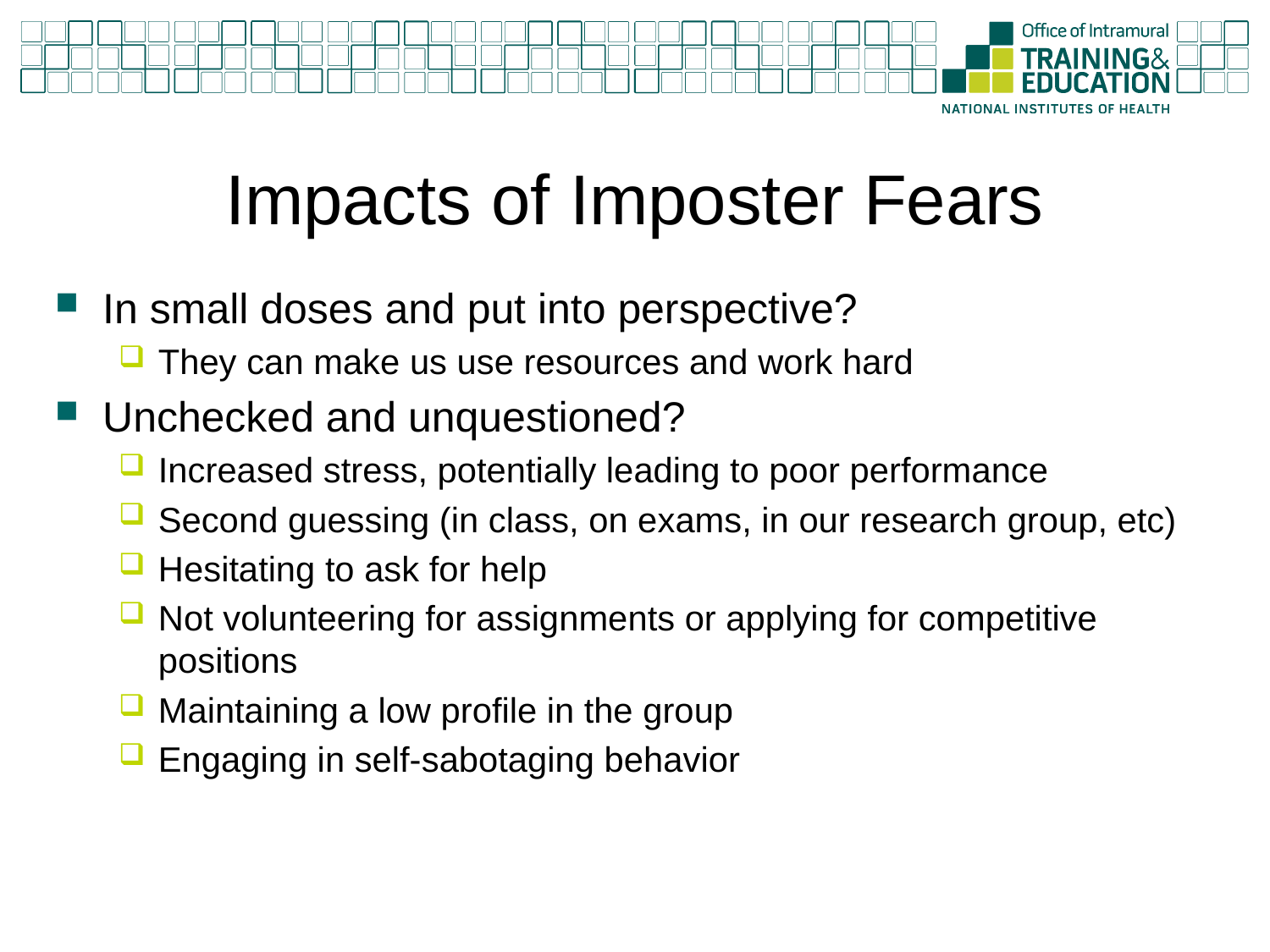

# Impacts of Imposter Fears
In small doses and put into perspective?
They can make us use resources and work hard
Unchecked and unquestioned?
Increased stress, potentially leading to poor performance
Second guessing (in class, on exams, in our research group, etc)
Hesitating to ask for help
Not volunteering for assignments or applying for competitive positions
Maintaining a low profile in the group
Engaging in self-sabotaging behavior